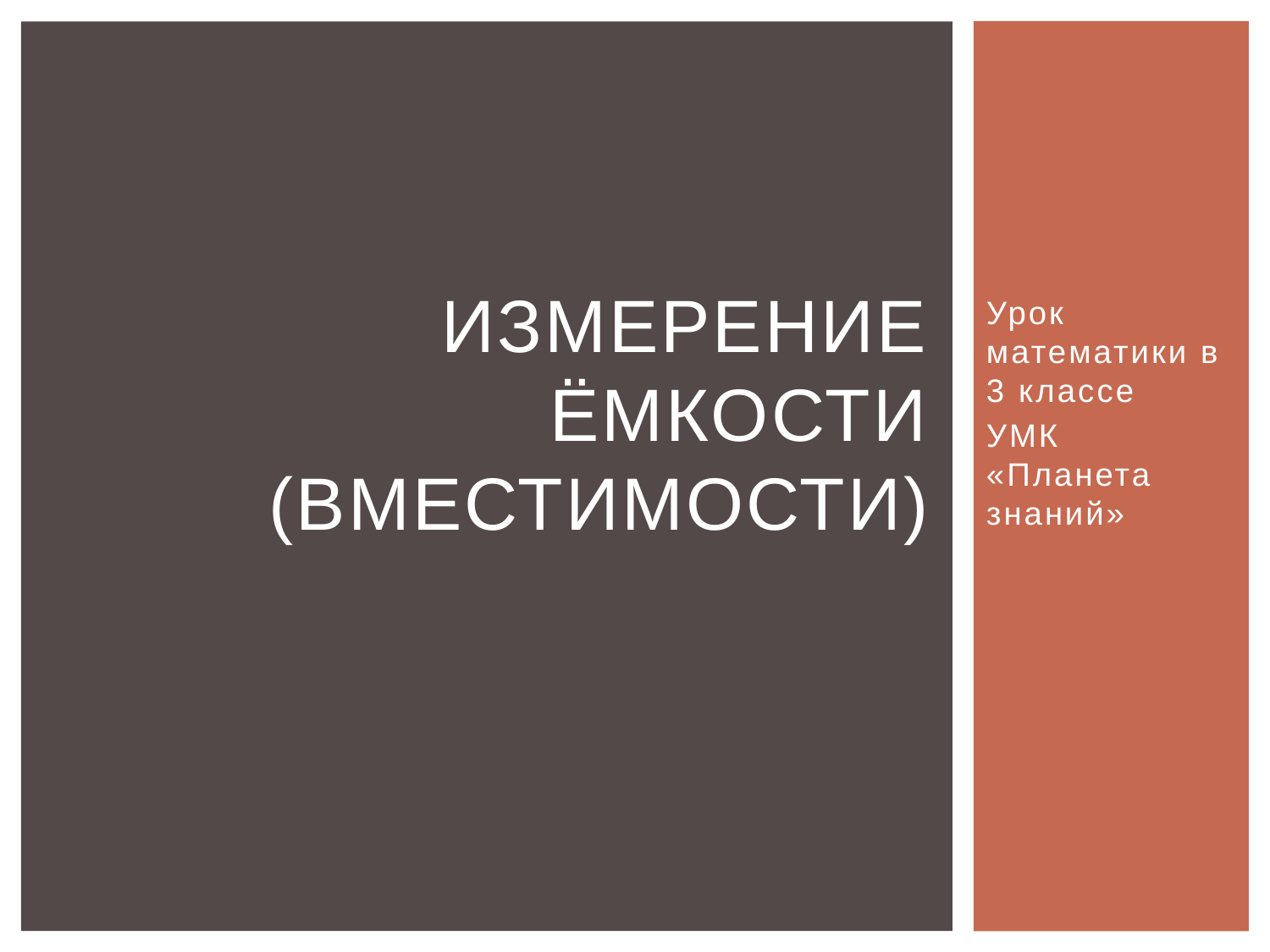

# Измерение ёмкости (вместимости)
Урок математики в 3 классе
УМК «Планета знаний»